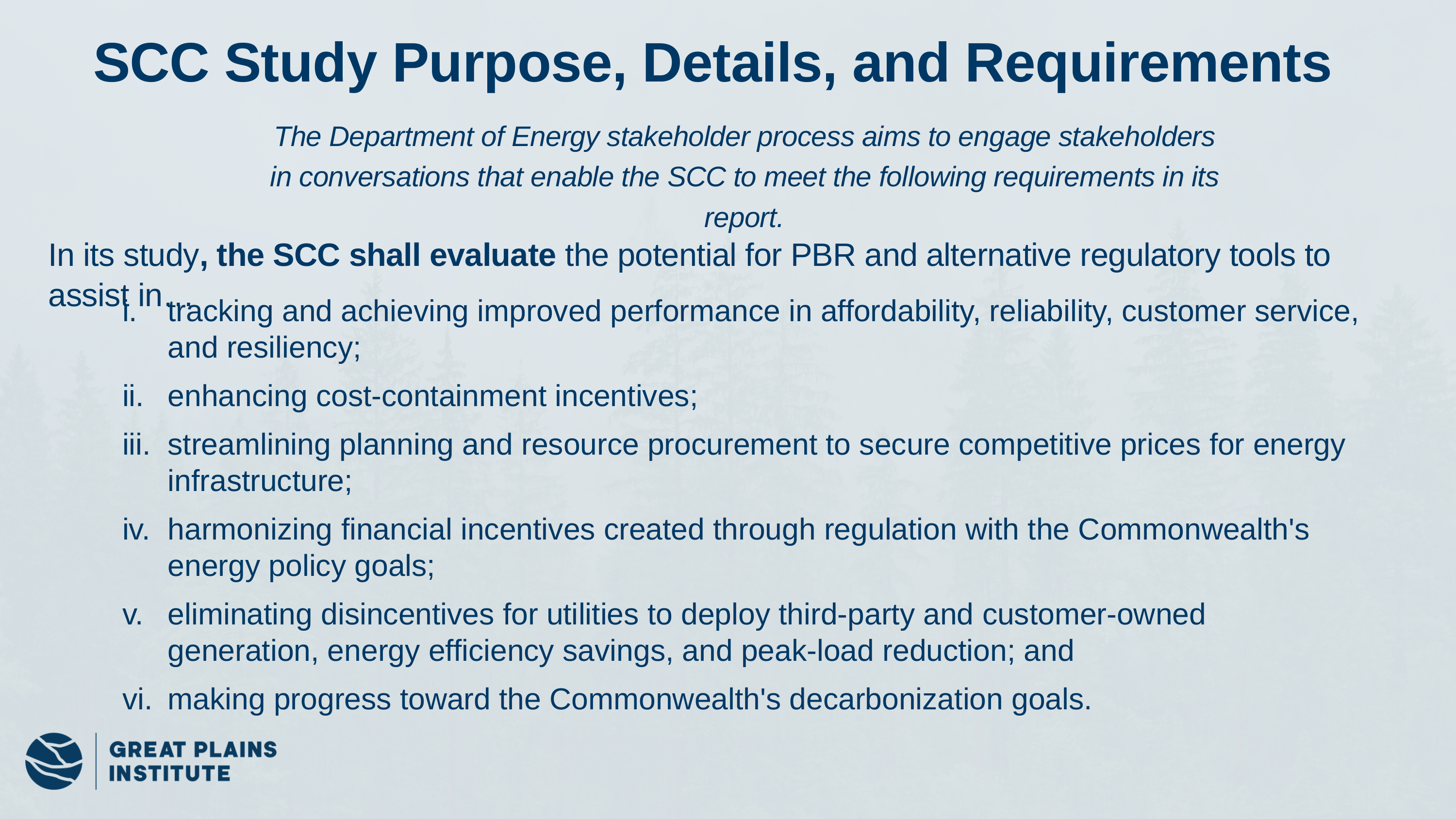

SCC Study Purpose, Details, and Requirements
The Department of Energy stakeholder process aims to engage stakeholders in conversations that enable the SCC to meet the following requirements in its report.
In its study, the SCC shall evaluate the potential for PBR and alternative regulatory tools to assist in…
tracking and achieving improved performance in affordability, reliability, customer service, and resiliency;
enhancing cost-containment incentives;
streamlining planning and resource procurement to secure competitive prices for energy infrastructure;
harmonizing financial incentives created through regulation with the Commonwealth's energy policy goals;
eliminating disincentives for utilities to deploy third-party and customer-owned generation, energy efficiency savings, and peak-load reduction; and
making progress toward the Commonwealth's decarbonization goals.